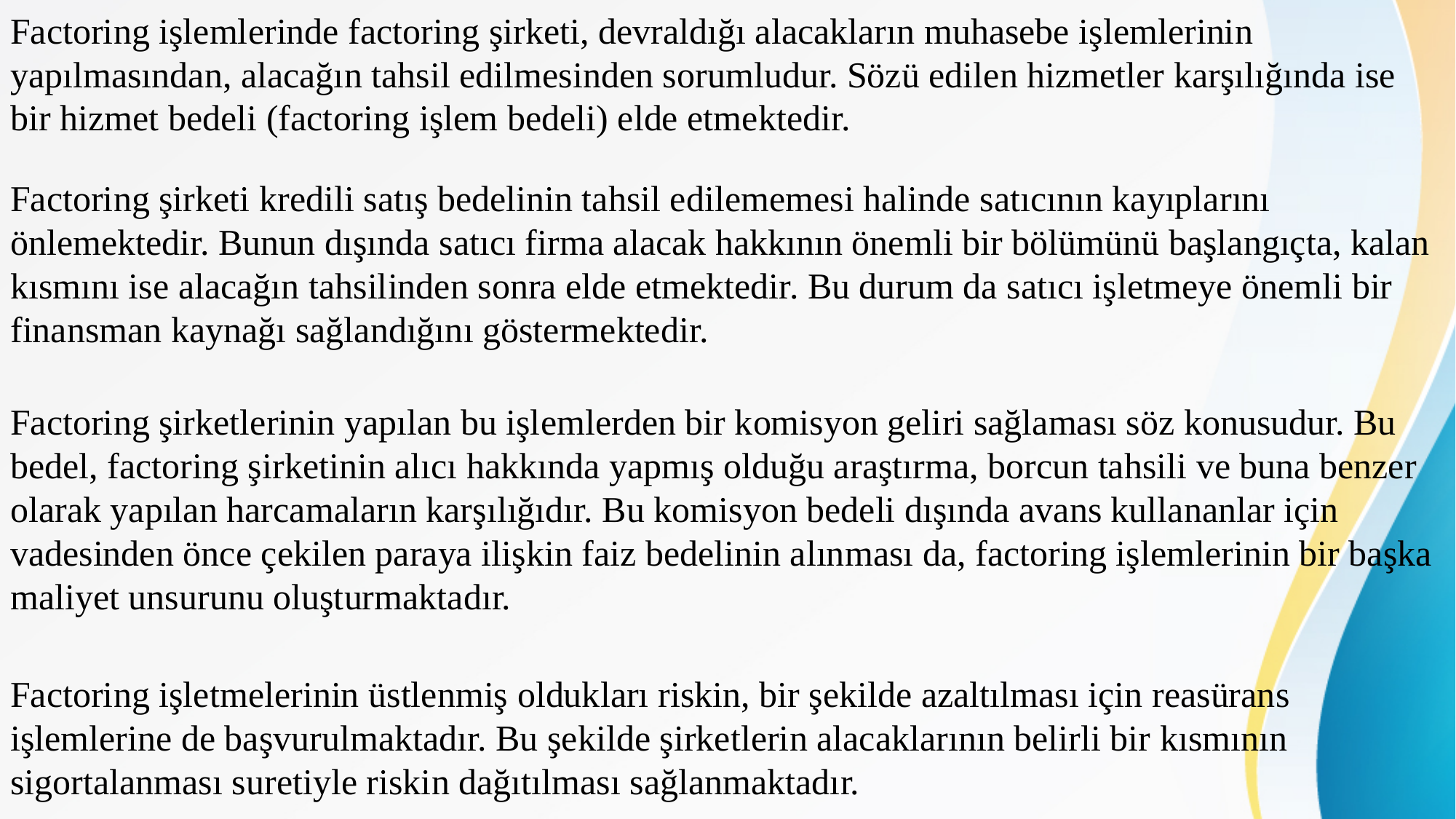

Factoring işlemlerinde factoring şirketi, devraldığı alacakların muhasebe işlemlerinin yapılmasından, alacağın tahsil edilmesinden sorumludur. Sözü edilen hizmetler karşılığında ise bir hizmet bedeli (factoring işlem bedeli) elde etmektedir.

Factoring şirketi kredili satış bedelinin tahsil edilememesi halinde satıcının kayıplarını önlemektedir. Bunun dışında satıcı firma alacak hakkının önemli bir bölümünü başlangıçta, kalan kısmını ise alacağın tahsilinden sonra elde etmektedir. Bu durum da satıcı işletmeye önemli bir finansman kaynağı sağlandığını göstermektedir.

Factoring şirketlerinin yapılan bu işlemlerden bir komisyon geliri sağlaması söz konusudur. Bu bedel, factoring şirketinin alıcı hakkında yapmış olduğu araştırma, borcun tahsili ve buna benzer olarak yapılan harcamaların karşılığıdır. Bu komisyon bedeli dışında avans kullananlar için vadesinden önce çekilen paraya ilişkin faiz bedelinin alınması da, factoring işlemlerinin bir başka maliyet unsurunu oluşturmaktadır.

Factoring işletmelerinin üstlenmiş oldukları riskin, bir şekilde azaltılması için reasürans işlemlerine de başvurulmaktadır. Bu şekilde şirketlerin alacaklarının belirli bir kısmının sigortalanması suretiyle riskin dağıtılması sağlanmaktadır.